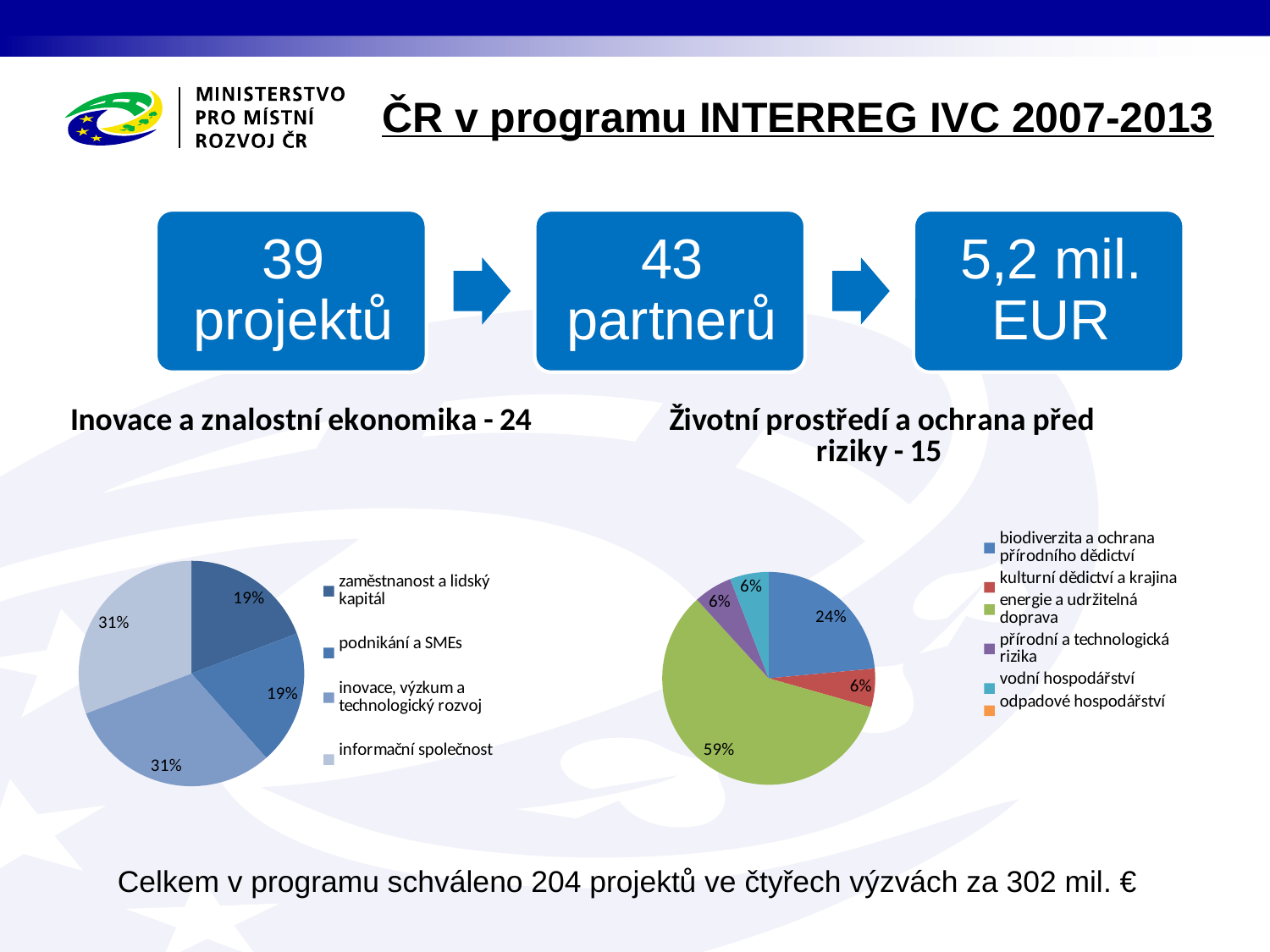

39 projektů

43 partnerů

5,2 mil. EUR
ČR v programu INTERREG IVC 2007-2013

### Chart: Inovace a znalostní ekonomika - 24

| Category |  |
|---|---|
| zaměstnanost a lidský kapitál | 5.0 |
| podnikání a SMEs | 5.0 |
| inovace, výzkum a technologický rozvoj | 8.0 |
| informační společnost | 8.0 |

### Chart: Životní prostředí a ochrana před riziky - 15

| Category |  |
|---|---|
| biodiverzita a ochrana přírodního dědictví | 4.0 |
| kulturní dědictví a krajina  | 1.0 |
| energie a udržitelná doprava | 10.0 |
| přírodní a technologická rizika | 1.0 |
| vodní hospodářství | 1.0 |
| odpadové hospodářství  | 0.0 |
Celkem v programu schváleno 204 projektů ve čtyřech výzvách za 302 mil. €